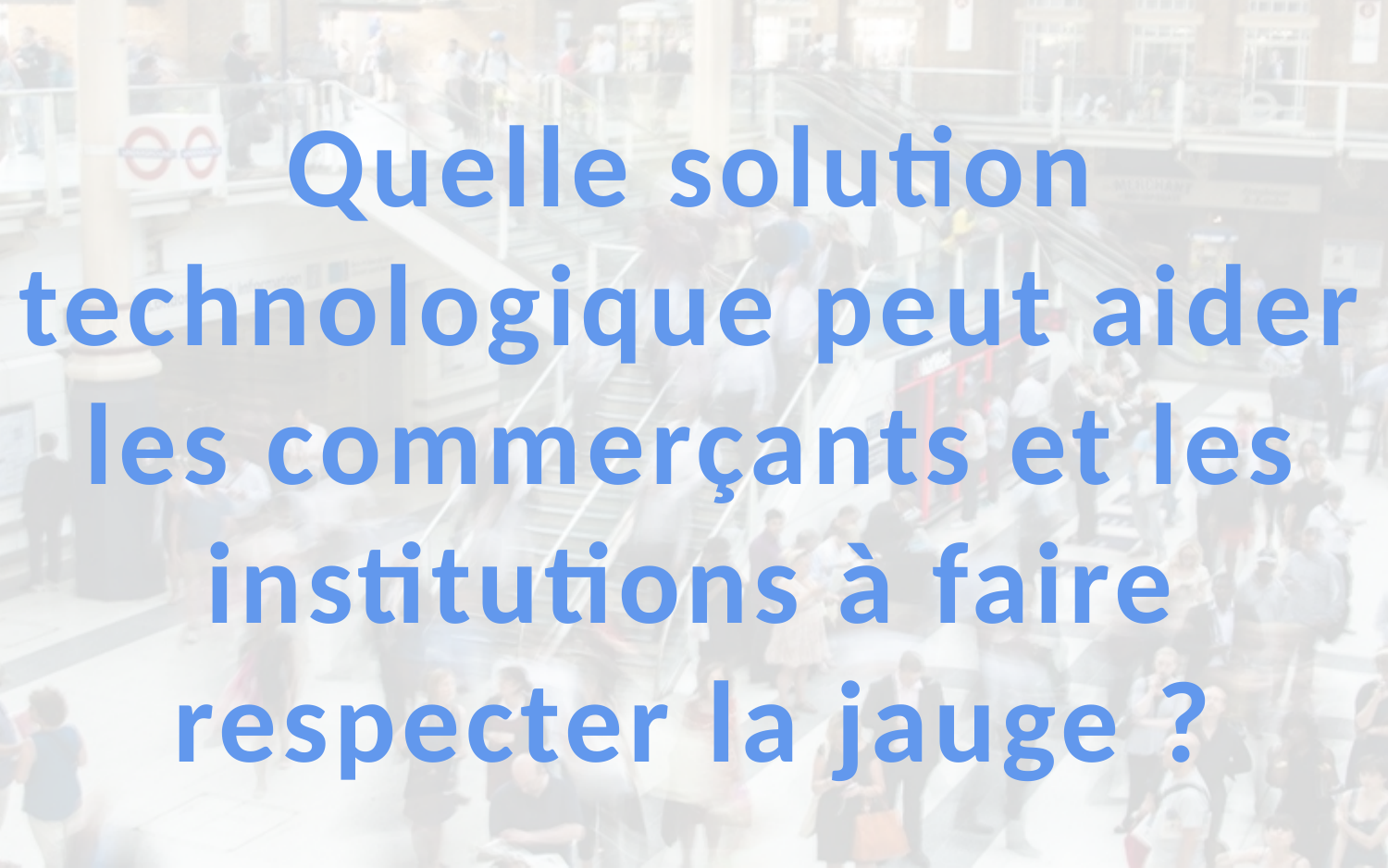

Quelle solution technologique peut aider les commerçants et les institutions à faire respecter la jauge ?